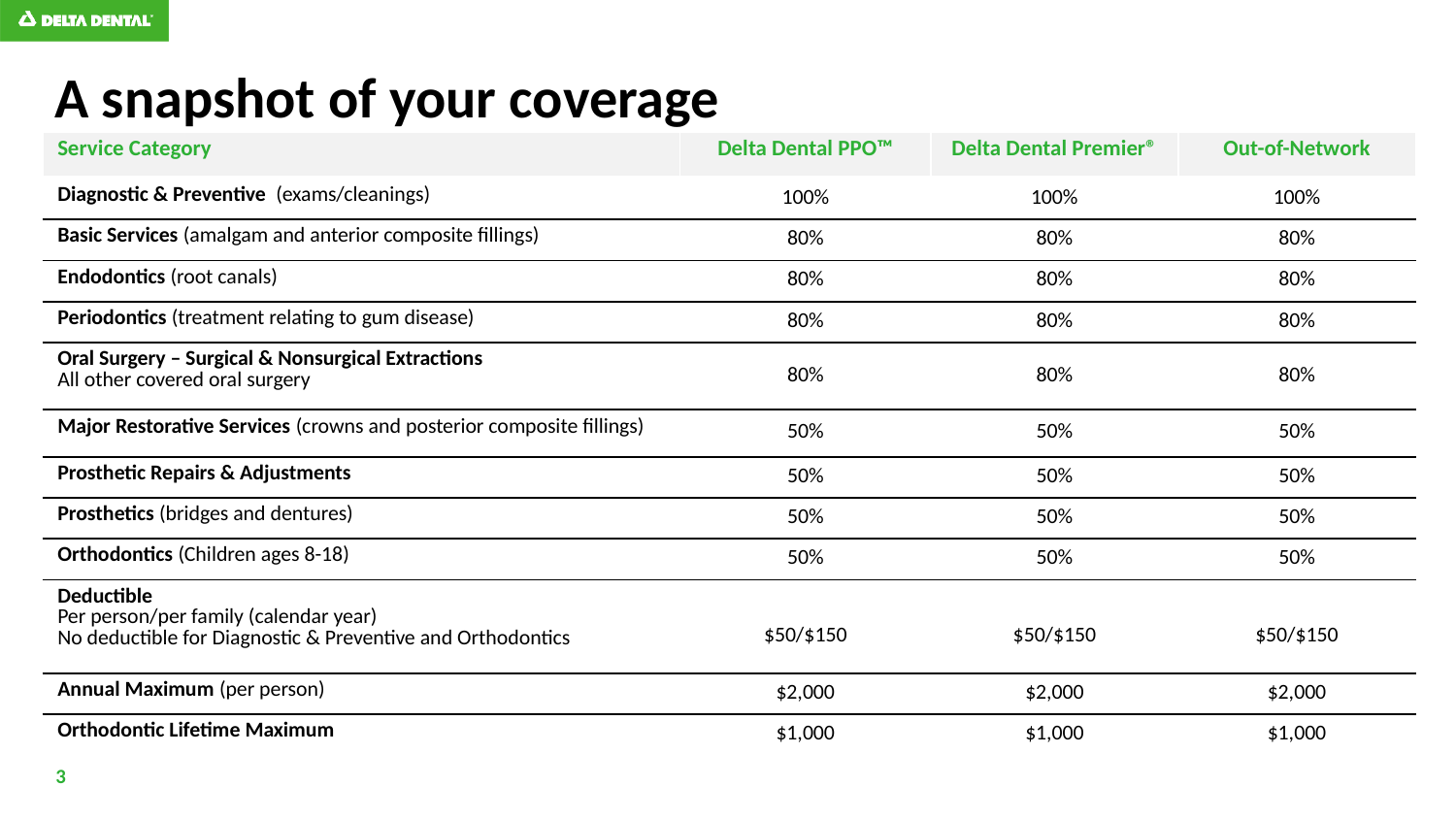

# A snapshot of your coverage
|  |
| --- |
| Service Category | Delta Dental PPO™ | Delta Dental Premier® | Out-of-Network |
| --- | --- | --- | --- |
| Diagnostic & Preventive (exams/cleanings) | 100% | 100% | 100% |
| Basic Services (amalgam and anterior composite fillings) | 80% | 80% | 80% |
| Endodontics (root canals) | 80% | 80% | 80% |
| Periodontics (treatment relating to gum disease) | 80% | 80% | 80% |
| Oral Surgery – Surgical & Nonsurgical Extractions All other covered oral surgery | 80% | 80% | 80% |
| Major Restorative Services (crowns and posterior composite fillings) | 50% | 50% | 50% |
| Prosthetic Repairs & Adjustments | 50% | 50% | 50% |
| Prosthetics (bridges and dentures) | 50% | 50% | 50% |
| Orthodontics (Children ages 8-18) | 50% | 50% | 50% |
| Deductible Per person/per family (calendar year) No deductible for Diagnostic & Preventive and Orthodontics | $50/$150 | $50/$150 | $50/$150 |
| Annual Maximum (per person) | $2,000 | $2,000 | $2,000 |
| Orthodontic Lifetime Maximum | $1,000 | $1,000 | $1,000 |
3